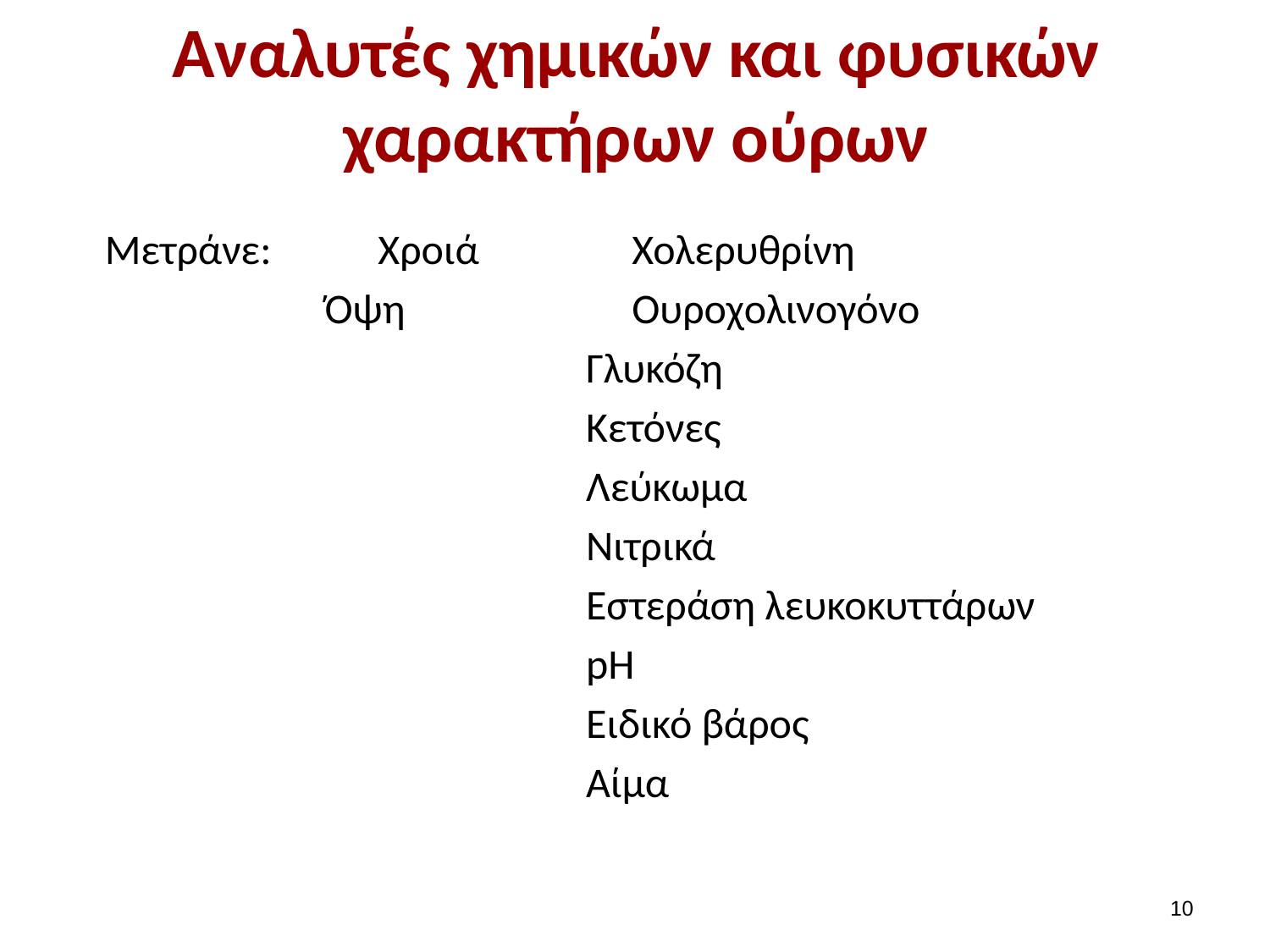

# Αναλυτές χημικών και φυσικών χαρακτήρων ούρων
   Μετράνε:	Χροιά		Χολερυθρίνη
Όψη		Ουροχολινογόνο
Γλυκόζη
Κετόνες
Λεύκωμα
Νιτρικά
Εστεράση λευκοκυττάρων
pH
Ειδικό βάρος
Αίμα
10